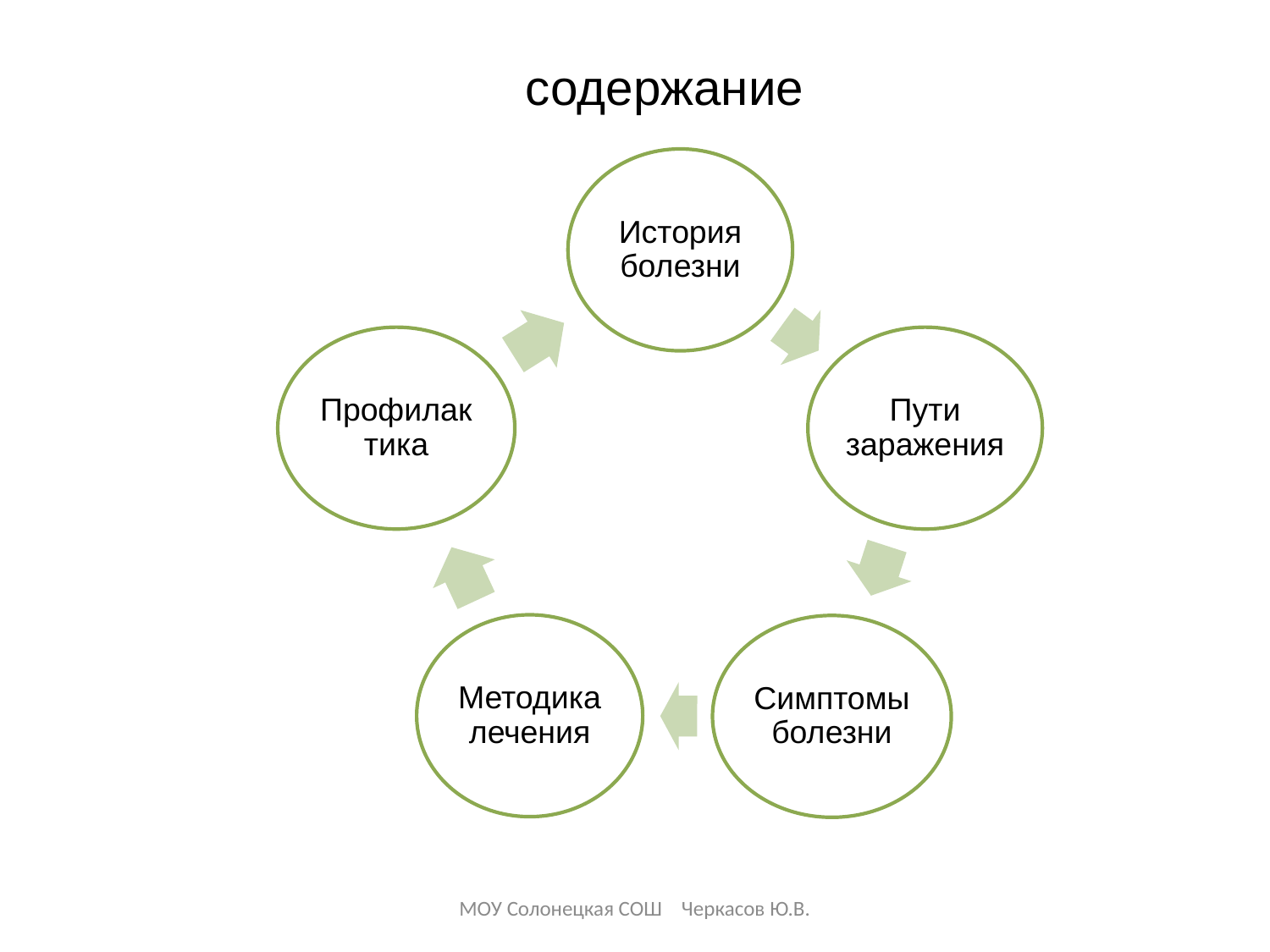

содержание
История болезни

Пути заражения

Симптомы болезни

Методика лечения

Профилактика

МОУ Солонецкая СОШ    Черкасов Ю.В.